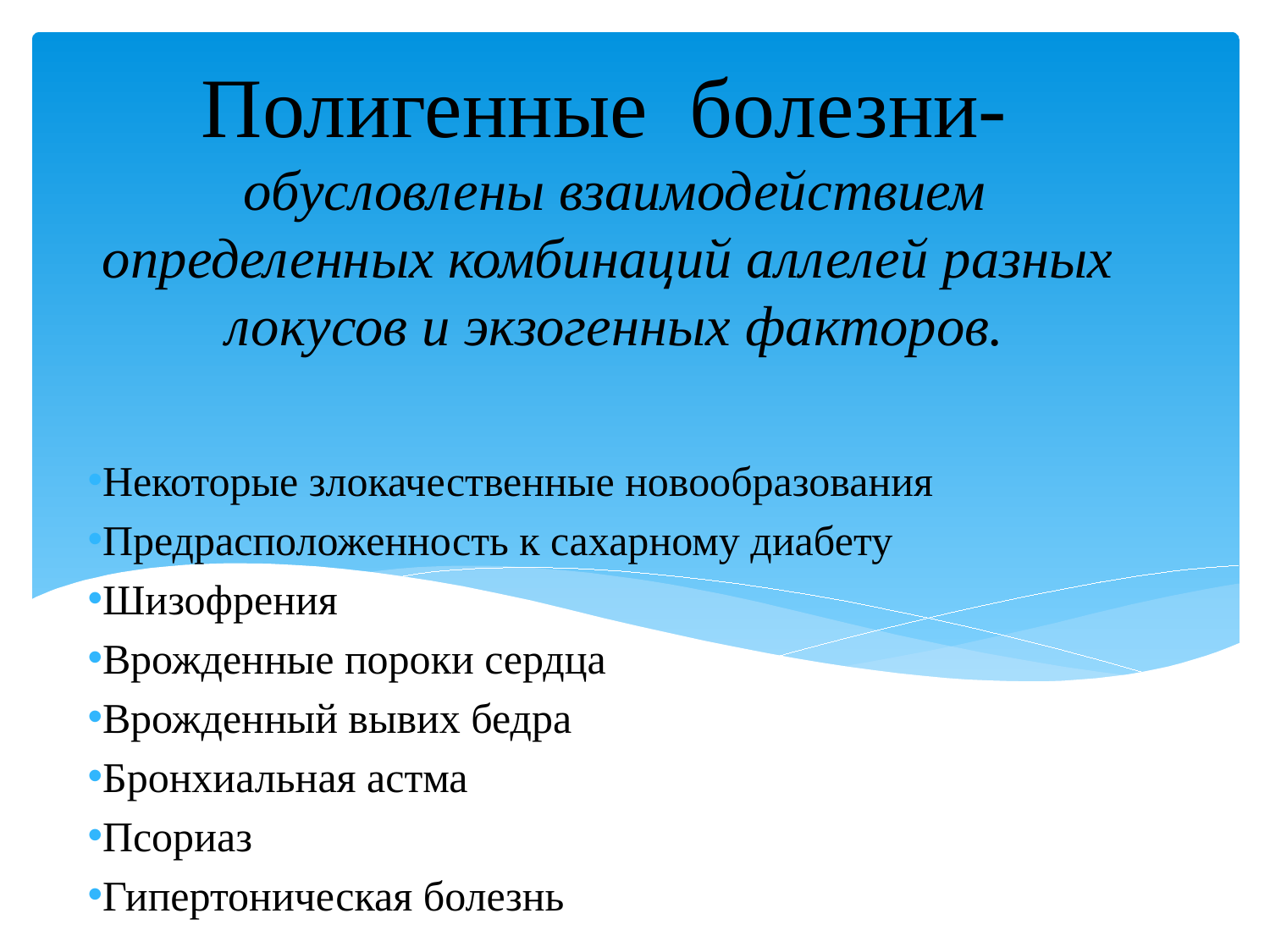

# Полигенные  болезни- обусловлены взаимодействием определенных комбинаций аллелей разных  локусов и экзогенных факторов.
Некоторые злокачественные новообразования
Предрасположенность к сахарному диабету
Шизофрения
Врожденные пороки сердца
Врожденный вывих бедра
Бронхиальная астма
Псориаз
Гипертоническая болезнь